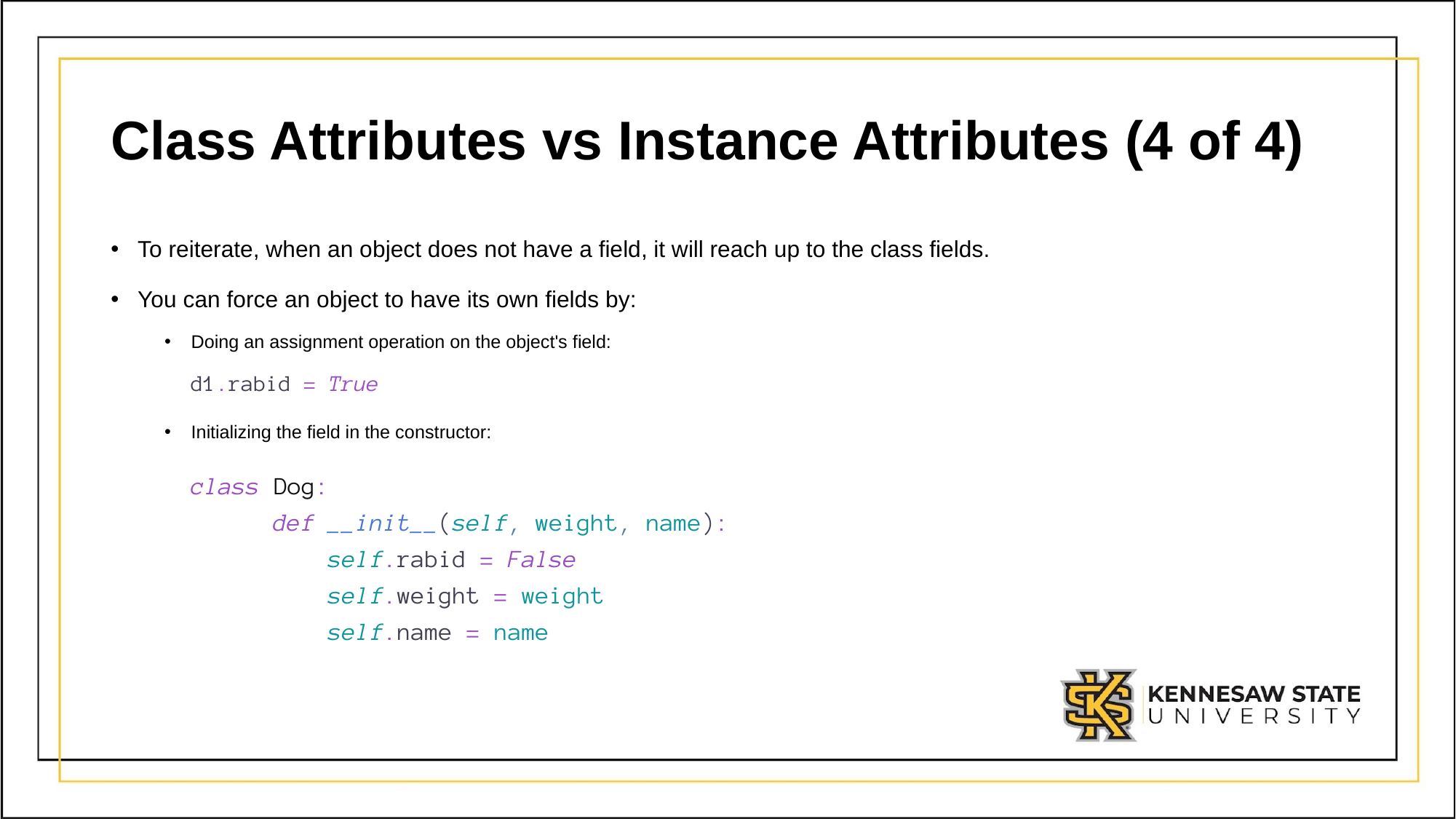

# Class Attributes vs Instance Attributes (4 of 4)
To reiterate, when an object does not have a field, it will reach up to the class fields.
You can force an object to have its own fields by:
Doing an assignment operation on the object's field:
d1.rabid = True
Initializing the field in the constructor:
class Dog:
    def __init__(self, weight, name):
        self.rabid = False
        self.weight = weight
        self.name = name